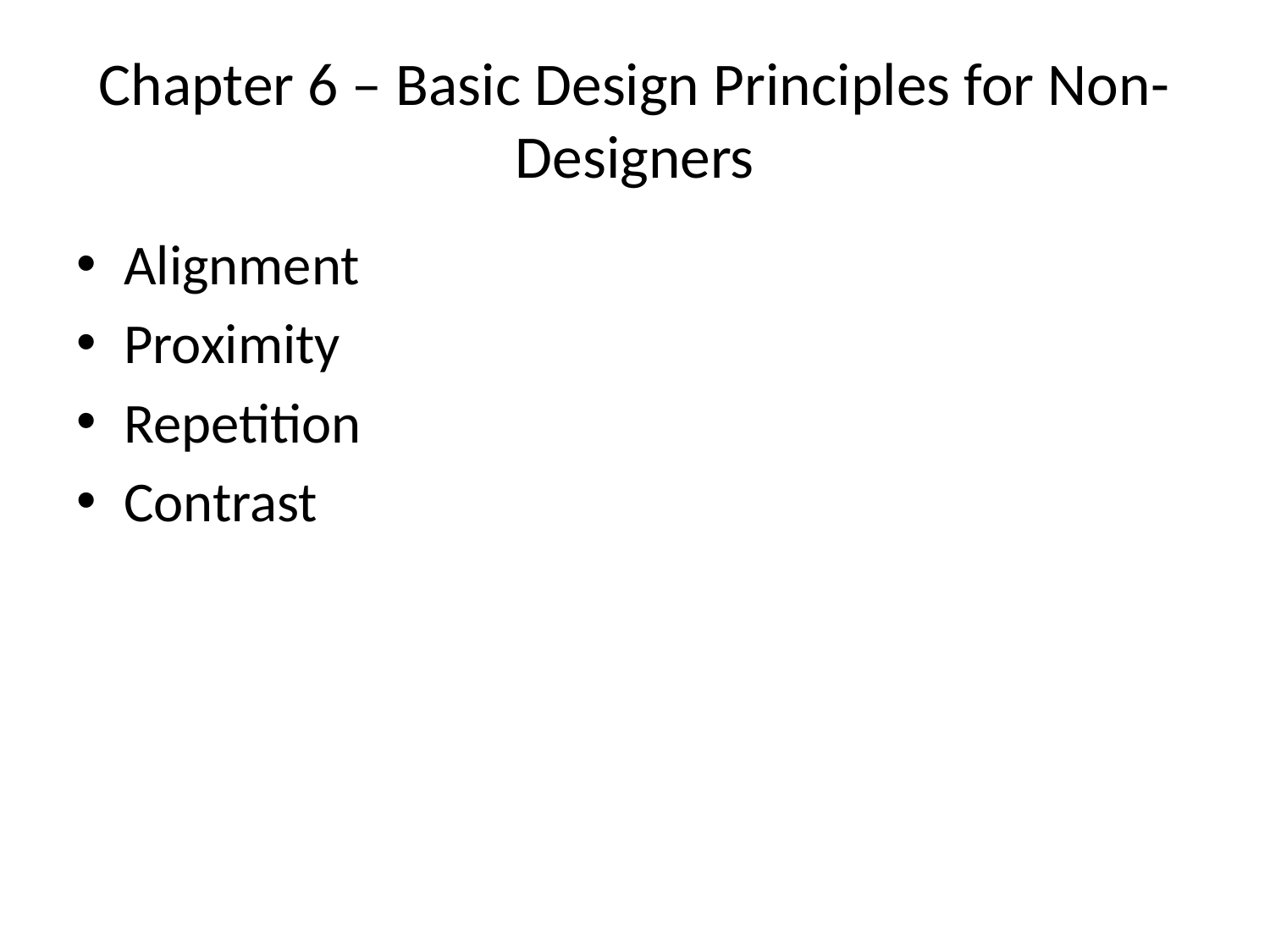

# Chapter 6 – Basic Design Principles for Non-Designers
Alignment
Proximity
Repetition
Contrast